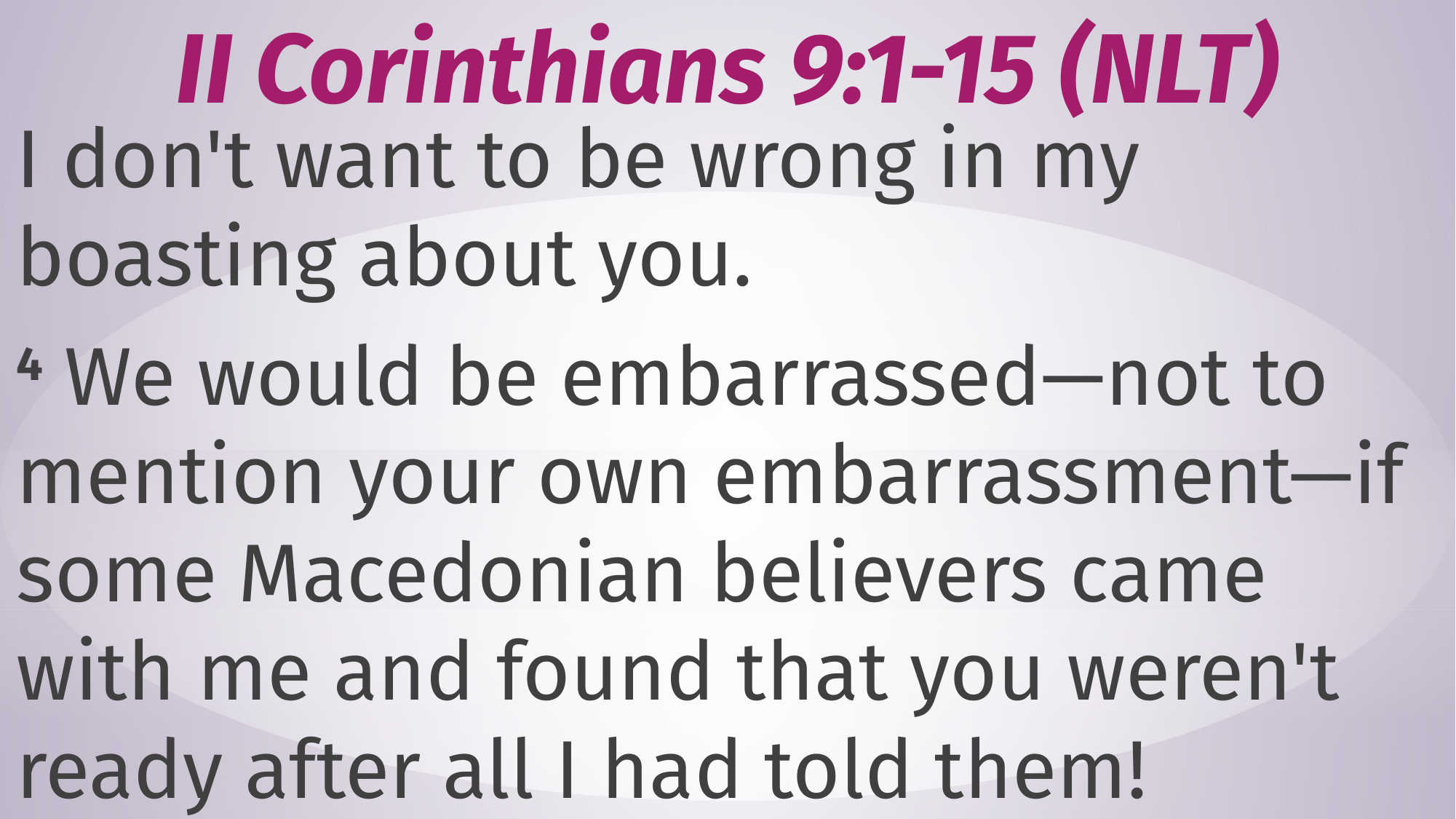

# II Corinthians 9:1-15 (NLT)
I don't want to be wrong in my boasting about you.
4 We would be embarrassed—not to mention your own embarrassment—if some Macedonian believers came with me and found that you weren't ready after all I had told them!